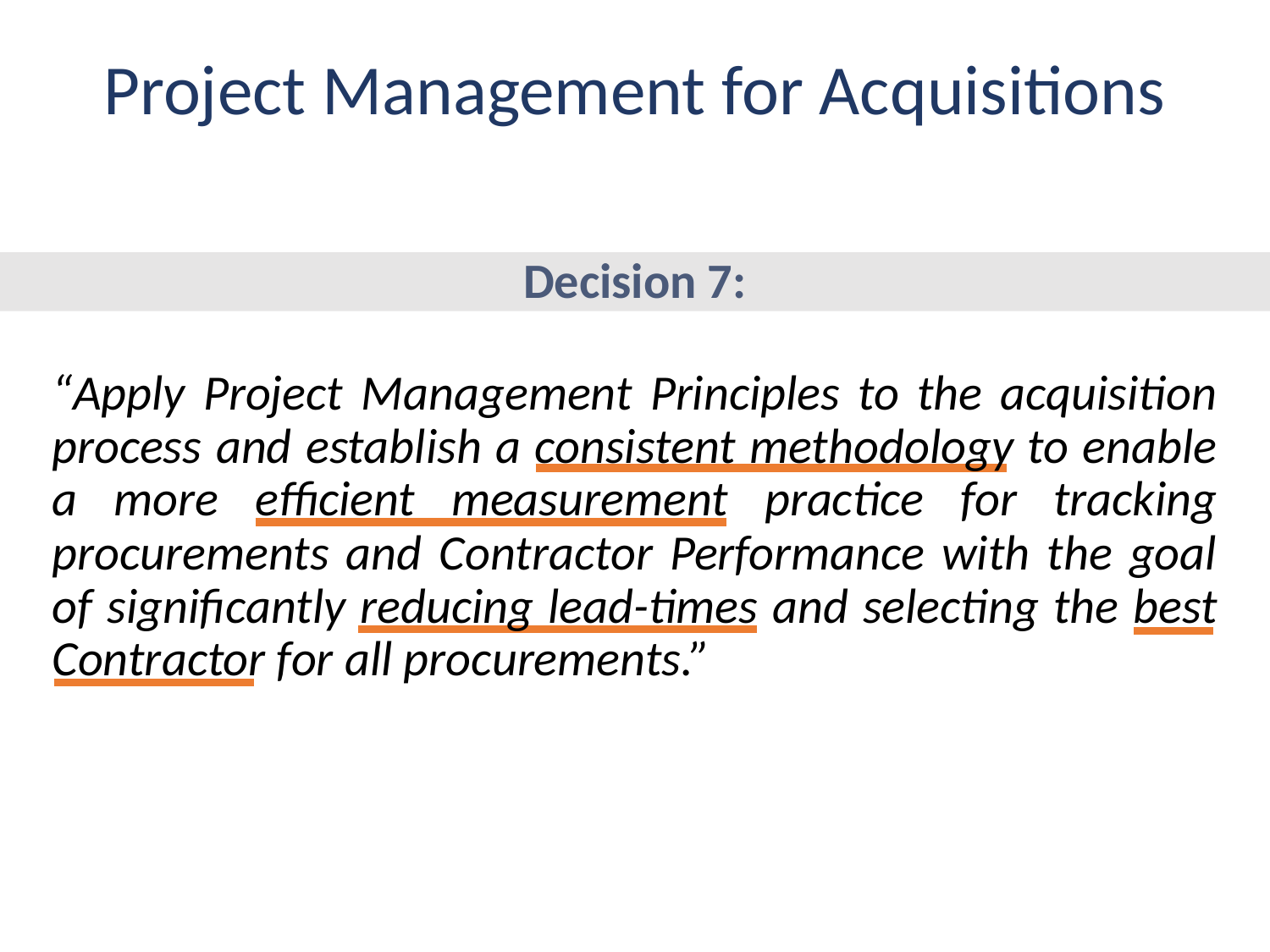

# Project Management for Acquisitions
Decision 7:

“Apply Project Management Principles to the acquisition process and establish a consistent methodology to enable a more efficient measurement practice for tracking procurements and Contractor Performance with the goal of significantly reducing lead-times and selecting the best Contractor for all procurements.”